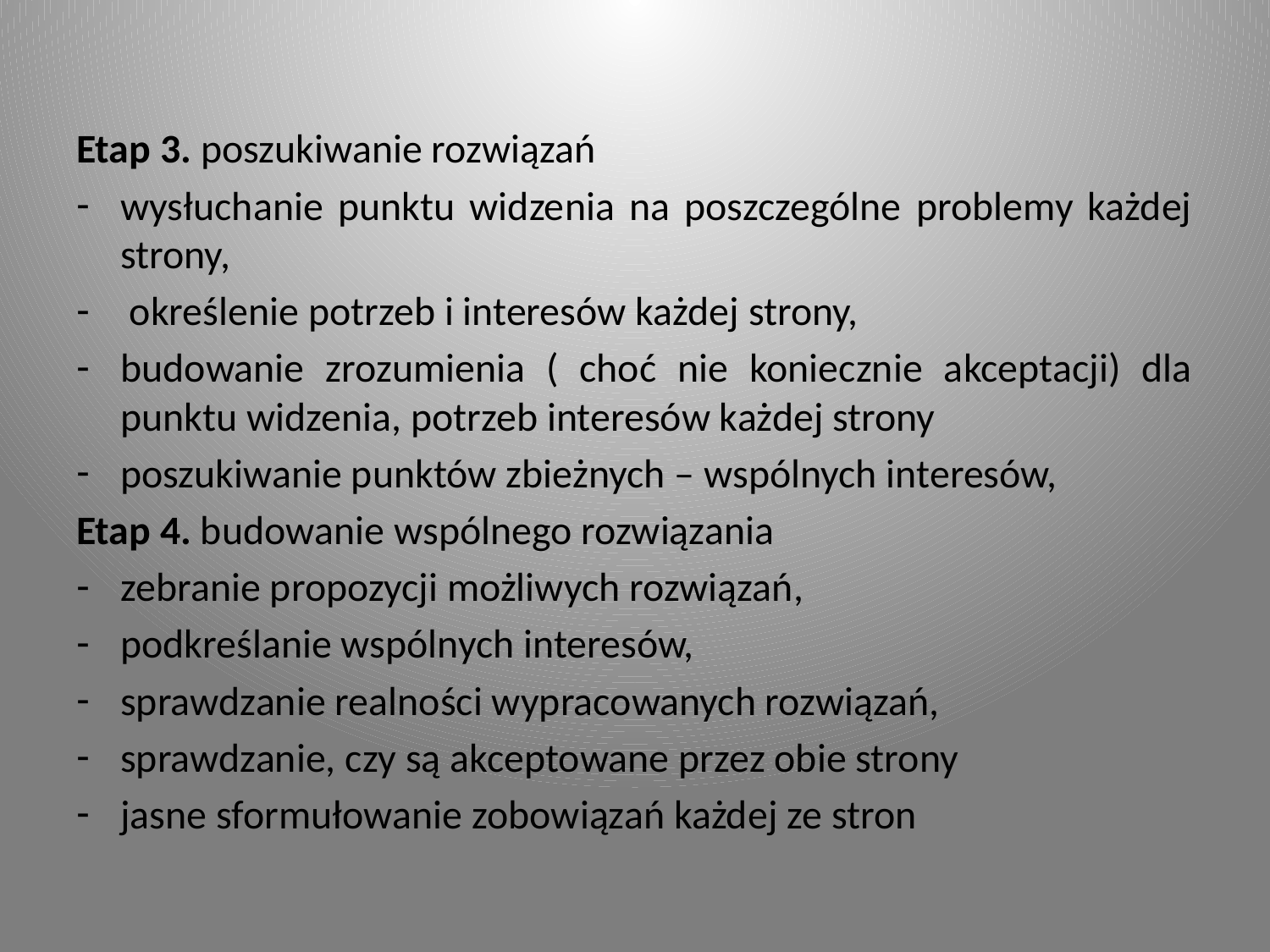

#
Etap 3. poszukiwanie rozwiązań
wysłuchanie punktu widzenia na poszczególne problemy każdej strony,
 określenie potrzeb i interesów każdej strony,
budowanie zrozumienia ( choć nie koniecznie akceptacji) dla punktu widzenia, potrzeb interesów każdej strony
poszukiwanie punktów zbieżnych – wspólnych interesów,
Etap 4. budowanie wspólnego rozwiązania
zebranie propozycji możliwych rozwiązań,
podkreślanie wspólnych interesów,
sprawdzanie realności wypracowanych rozwiązań,
sprawdzanie, czy są akceptowane przez obie strony
jasne sformułowanie zobowiązań każdej ze stron